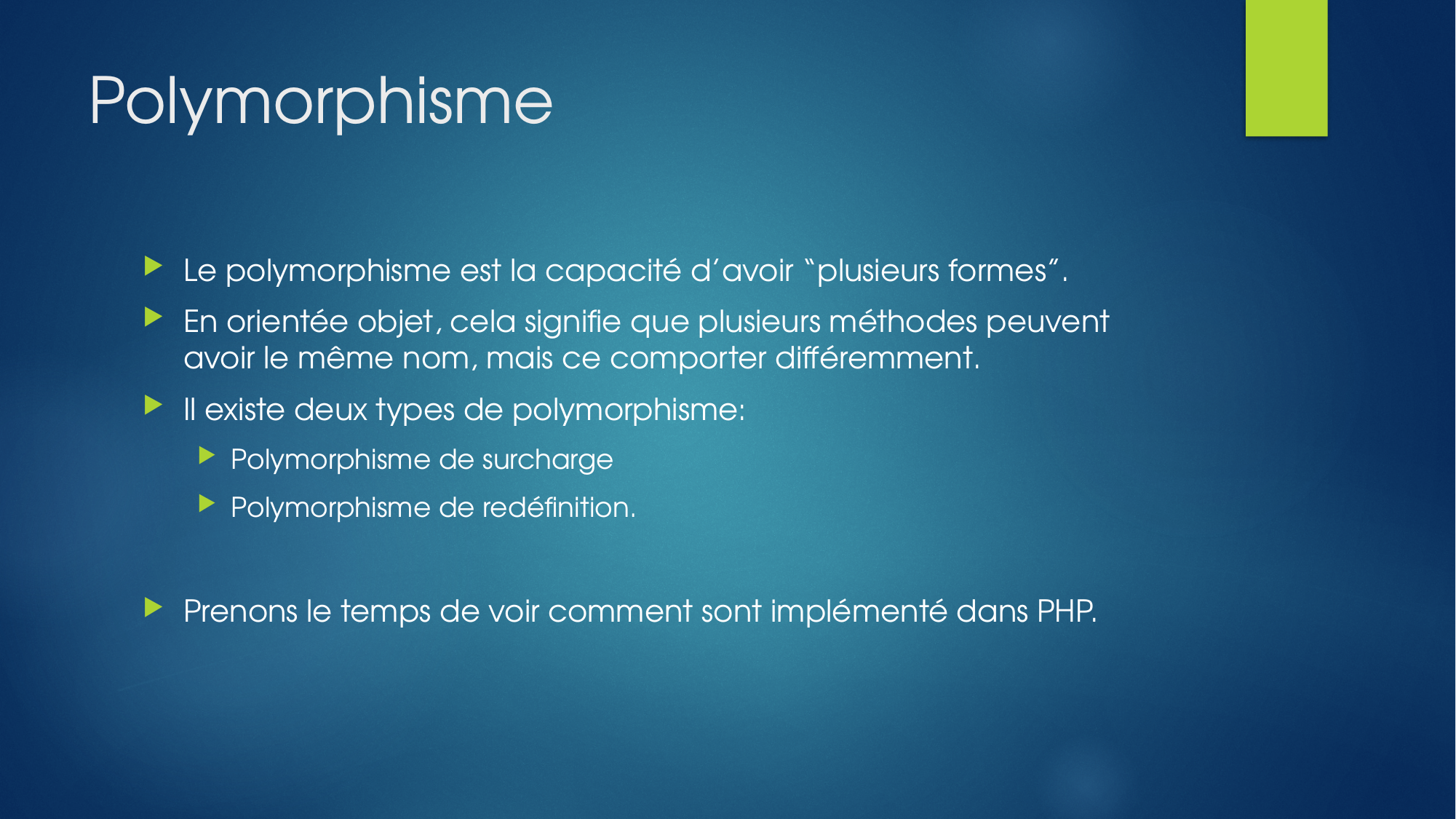

# Polymorphisme
Le polymorphisme est la capacité d’avoir “plusieurs formes”.
En orientée objet, cela signifie que plusieurs méthodes peuvent avoir le même nom, mais ce comporter différemment.
Il existe deux types de polymorphisme:
Polymorphisme de surcharge
Polymorphisme de redéfinition.

Prenons le temps de voir comment sont implémenté dans PHP.